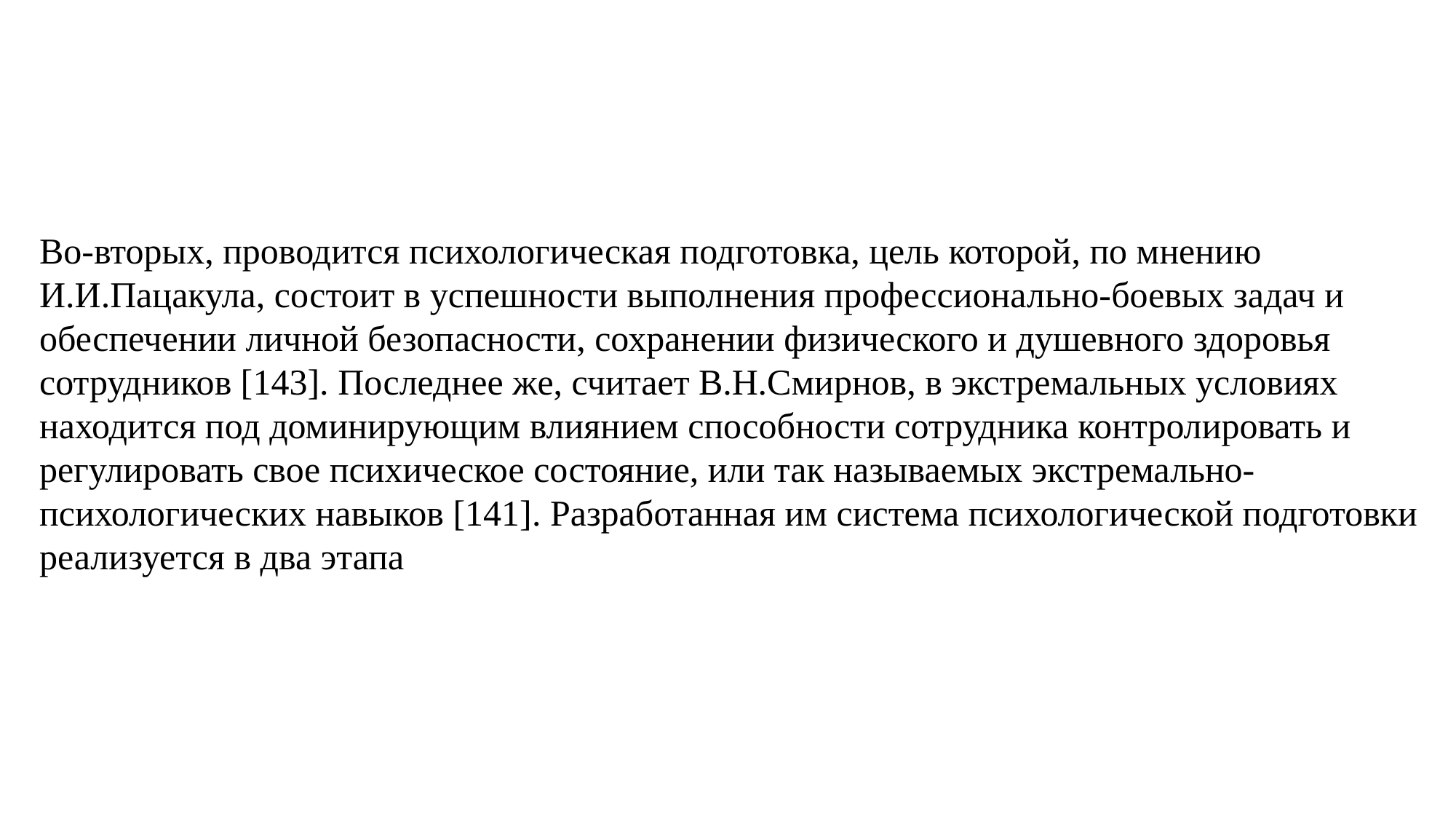

Во-вторых, проводится психологическая подготовка, цель которой, по мнению И.И.Пацакула, состоит в успешности выполнения профессионально-боевых задач и  обеспечении личной безопасности, сохранении физического и душевного здоровья  сотрудников [143]. Последнее же, считает В.Н.Смирнов, в экстремальных условиях находится под доминирующим влиянием способности сотрудника контролировать и регулировать свое психическое состояние, или так называемых экстремально-психологических навыков [141]. Разработанная им система психологической подготовки реализуется в два этапа